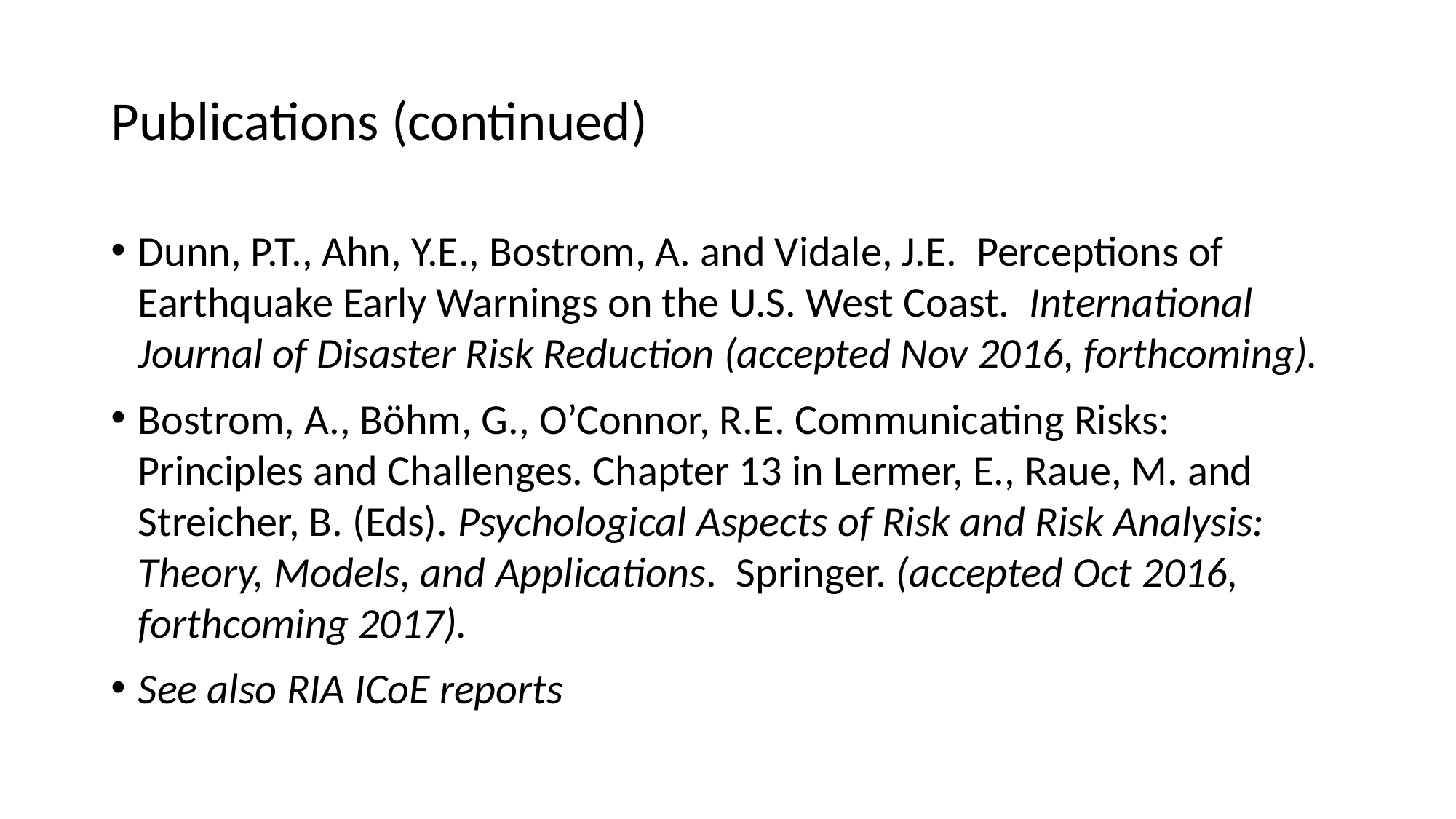

# Publications (continued)
Dunn, P.T., Ahn, Y.E., Bostrom, A. and Vidale, J.E.  Perceptions of Earthquake Early Warnings on the U.S. West Coast.  International Journal of Disaster Risk Reduction (accepted Nov 2016, forthcoming).
Bostrom, A., Böhm, G., O’Connor, R.E. Communicating Risks: Principles and Challenges. Chapter 13 in Lermer, E., Raue, M. and Streicher, B. (Eds). Psychological Aspects of Risk and Risk Analysis: Theory, Models, and Applications.  Springer. (accepted Oct 2016, forthcoming 2017).
See also RIA ICoE reports